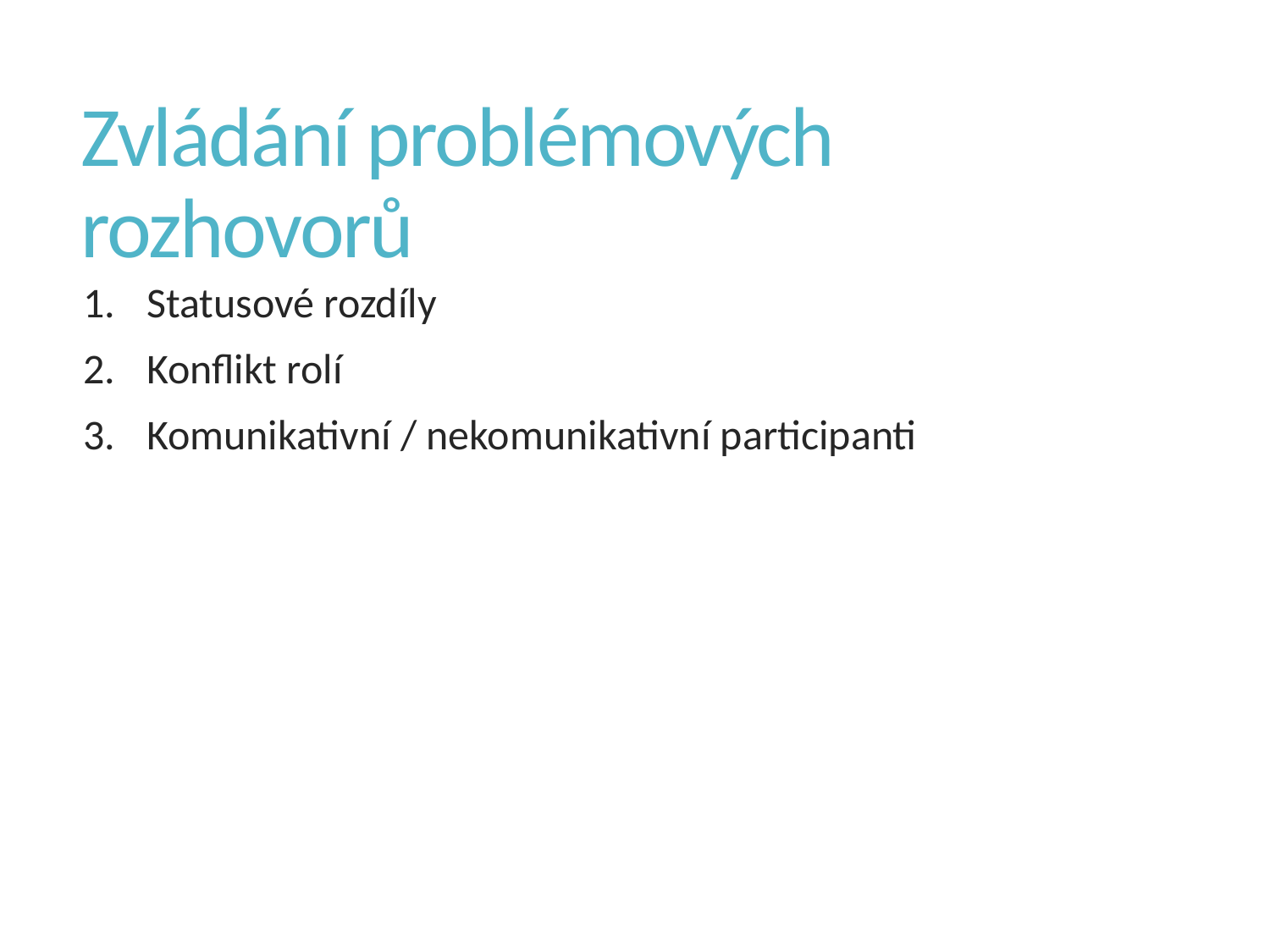

# Zvládání problémových rozhovorů
Statusové rozdíly
Konflikt rolí
Komunikativní / nekomunikativní participanti